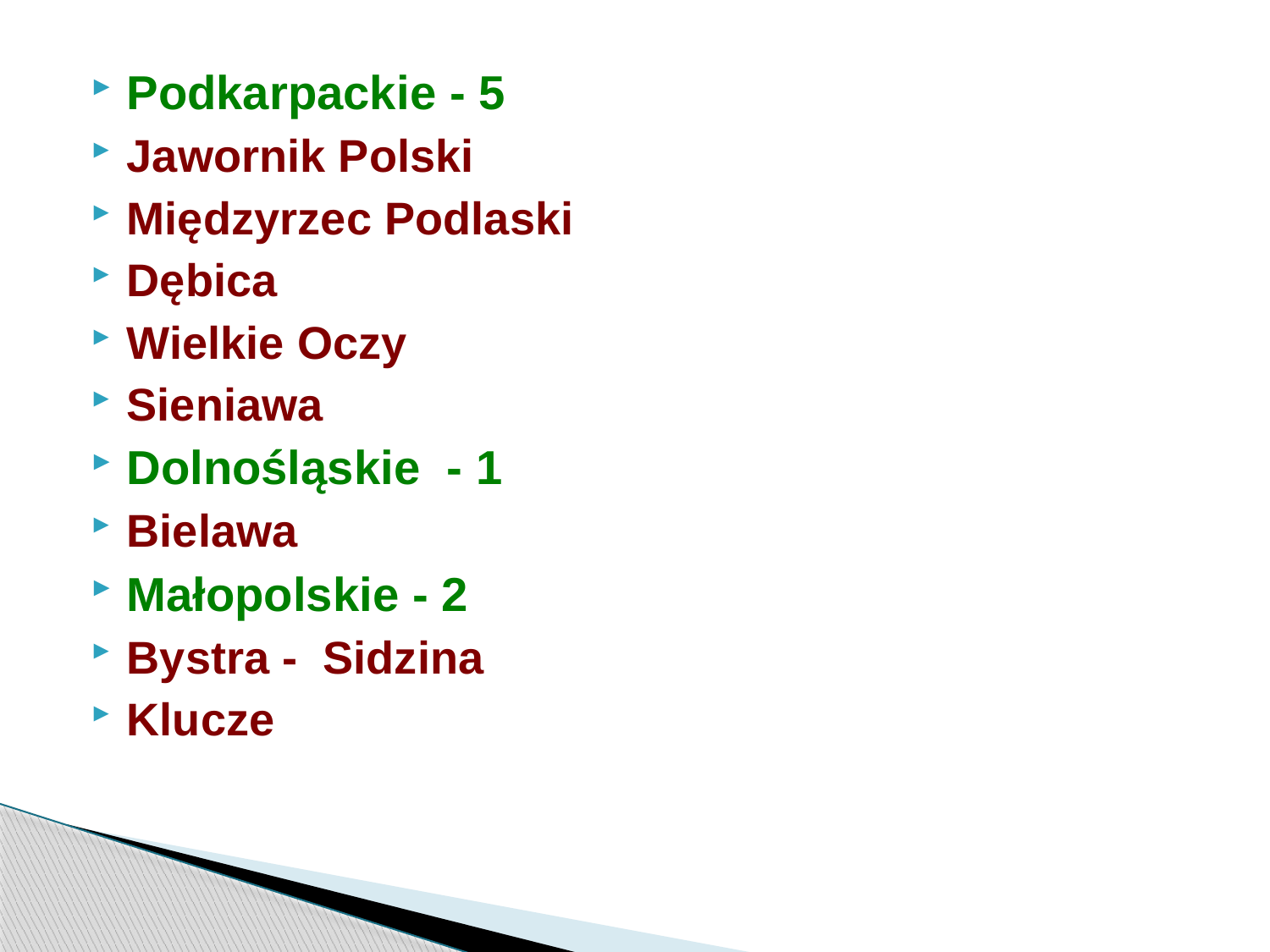

Podkarpackie - 5
Jawornik Polski
Międzyrzec Podlaski
Dębica
Wielkie Oczy
Sieniawa
Dolnośląskie  - 1
Bielawa
Małopolskie - 2
Bystra -  Sidzina
Klucze